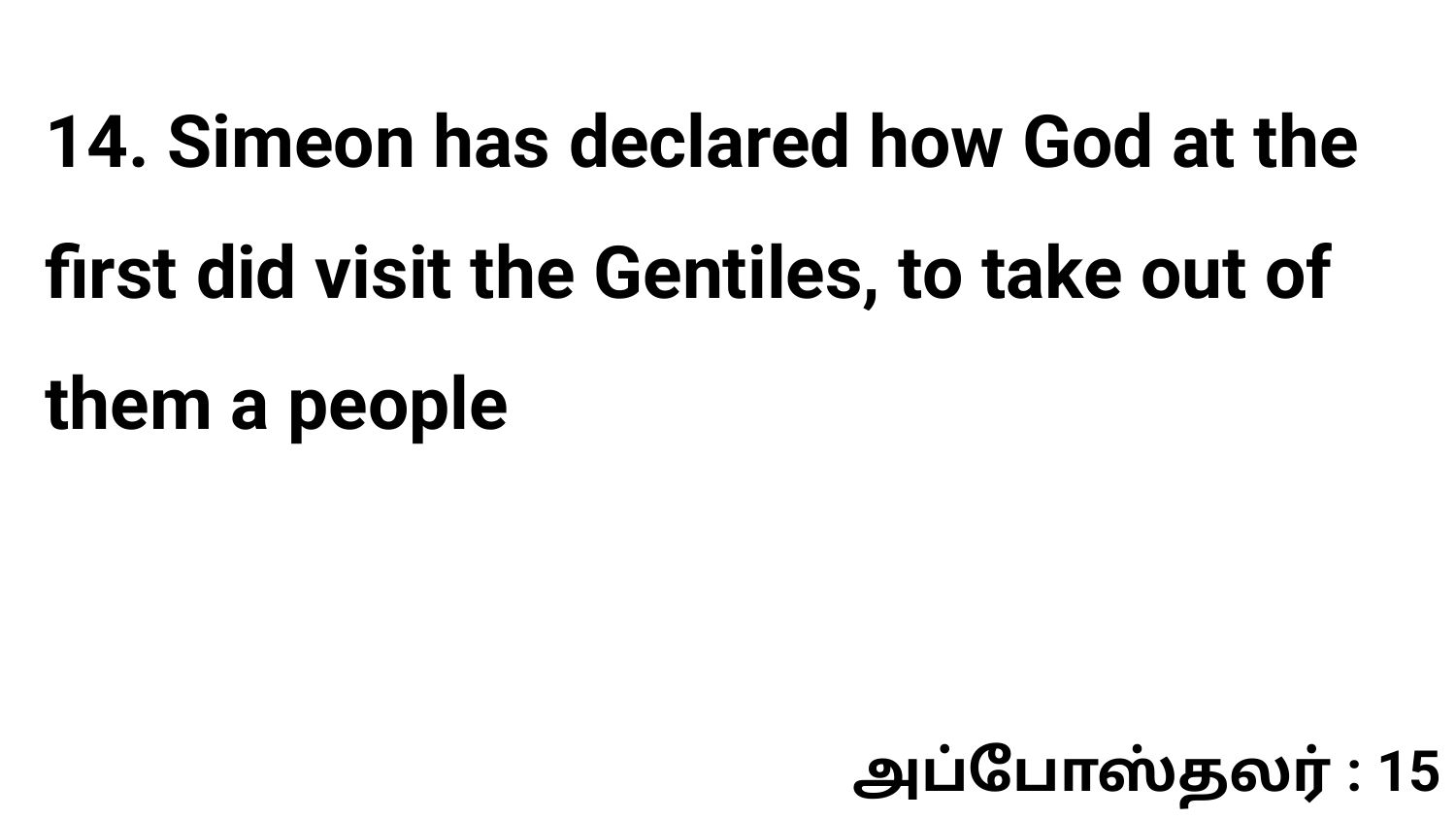

14. Simeon has declared how God at the first did visit the Gentiles, to take out of them a people
அப்போஸ்தலர் : 15